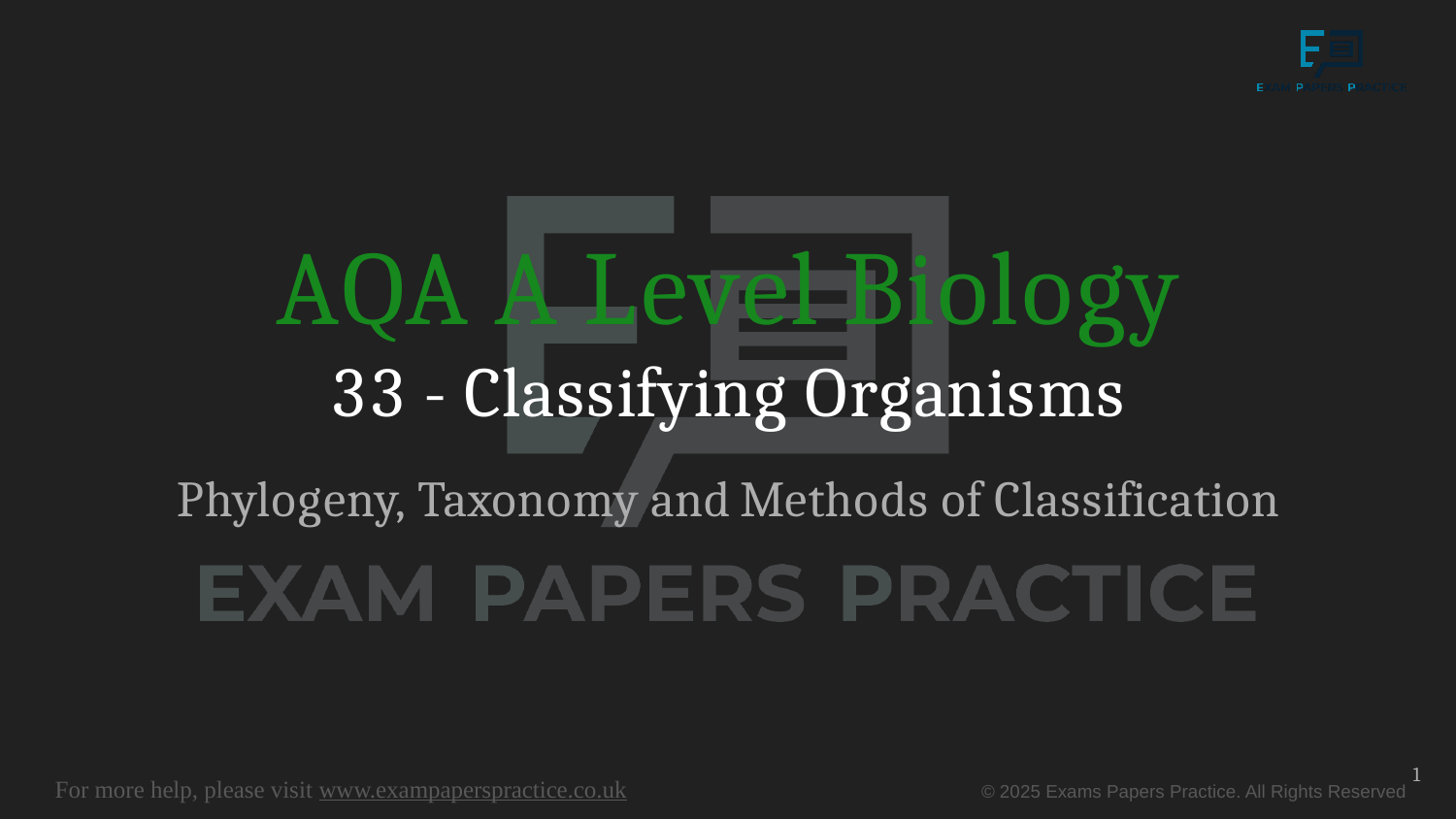

# AQA A Level Biology
33 - Classifying Organisms
Phylogeny, Taxonomy and Methods of Classification
1